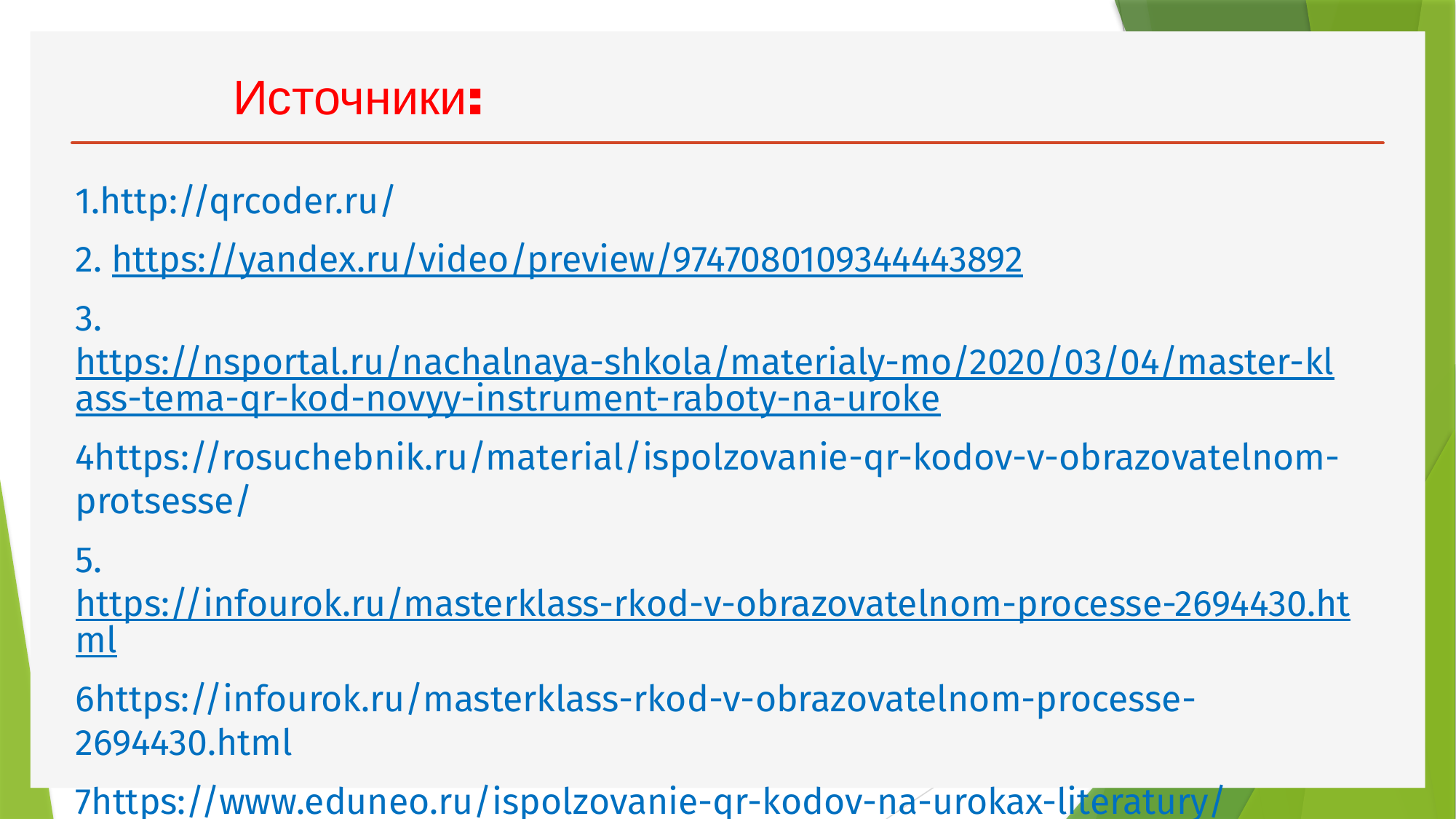

# Источники:
1.http://qrcoder.ru/
2. https://yandex.ru/video/preview/9747080109344443892
3. https://nsportal.ru/nachalnaya-shkola/materialy-mo/2020/03/04/master-klass-tema-qr-kod-novyy-instrument-raboty-na-uroke
4https://rosuchebnik.ru/material/ispolzovanie-qr-kodov-v-obrazovatelnom-protsesse/
5. https://infourok.ru/masterklass-rkod-v-obrazovatelnom-processe-2694430.html
6https://infourok.ru/masterklass-rkod-v-obrazovatelnom-processe-2694430.html
7https://www.eduneo.ru/ispolzovanie-qr-kodov-na-urokax-literatury/